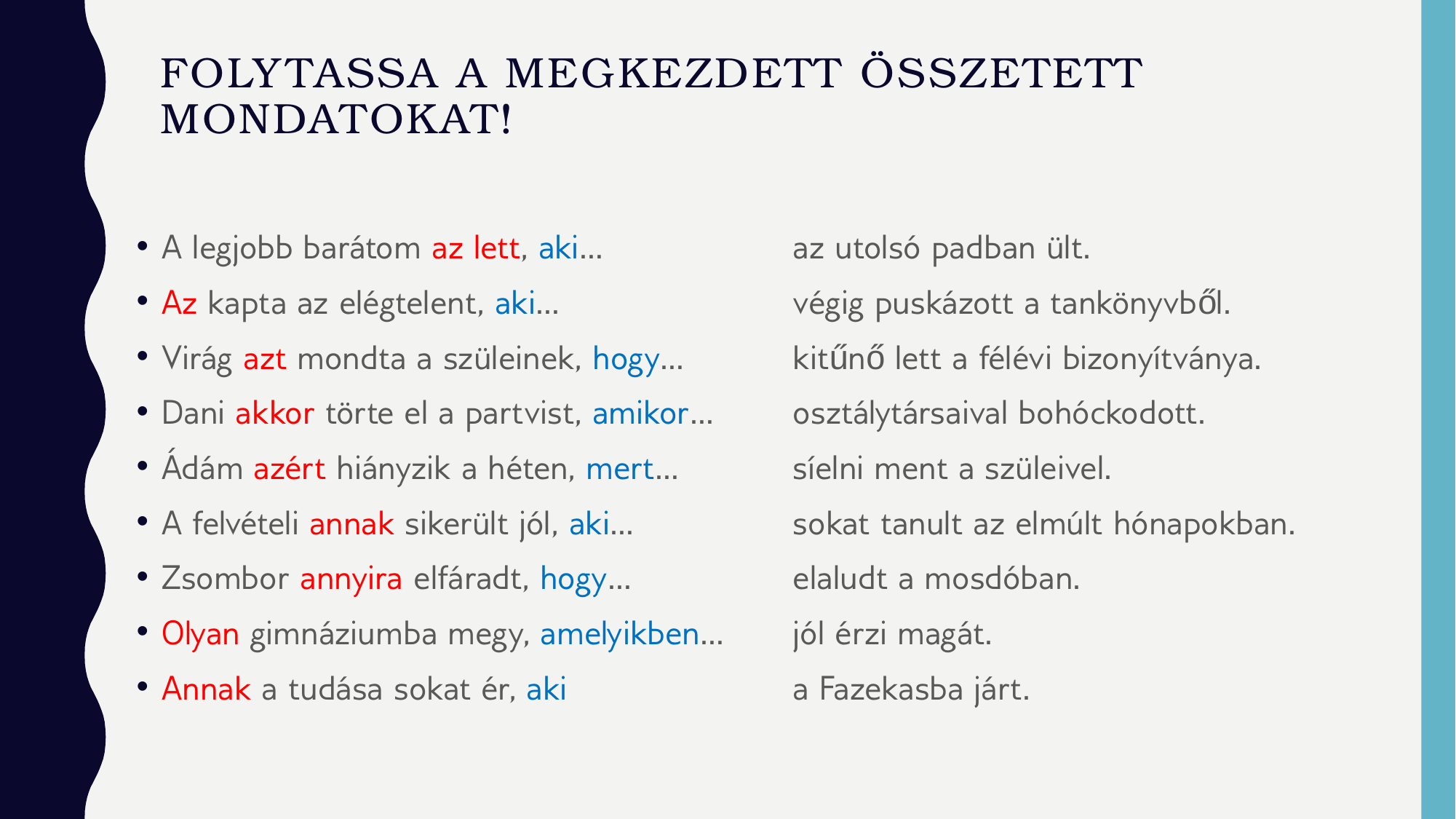

# Folytassa a megkezdett összetett mondatokat!
A legjobb barátom az lett, aki…
Az kapta az elégtelent, aki…
Virág azt mondta a szüleinek, hogy…
Dani akkor törte el a partvist, amikor…
Ádám azért hiányzik a héten, mert…
A felvételi annak sikerült jól, aki…
Zsombor annyira elfáradt, hogy…
Olyan gimnáziumba megy, amelyikben…
Annak a tudása sokat ér, aki

az utolsó padban ült.
végig puskázott a tankönyvből.
kitűnő lett a félévi bizonyítványa.
osztálytársaival bohóckodott.
síelni ment a szüleivel.
sokat tanult az elmúlt hónapokban.
elaludt a mosdóban.
jól érzi magát.
a Fazekasba járt.